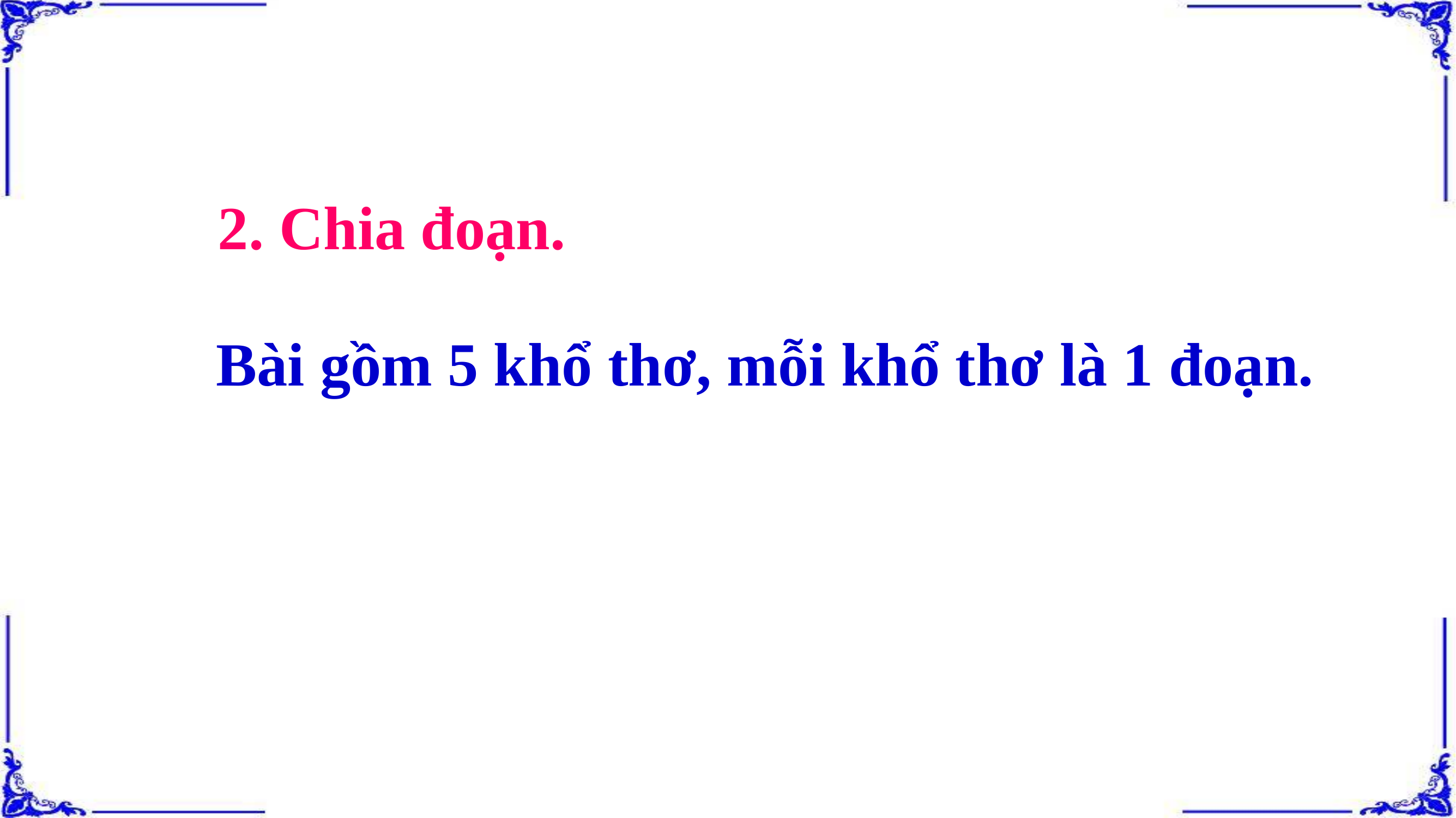

2. Chia đoạn.
Bài gồm 5 khổ thơ, mỗi khổ thơ là 1 đoạn.